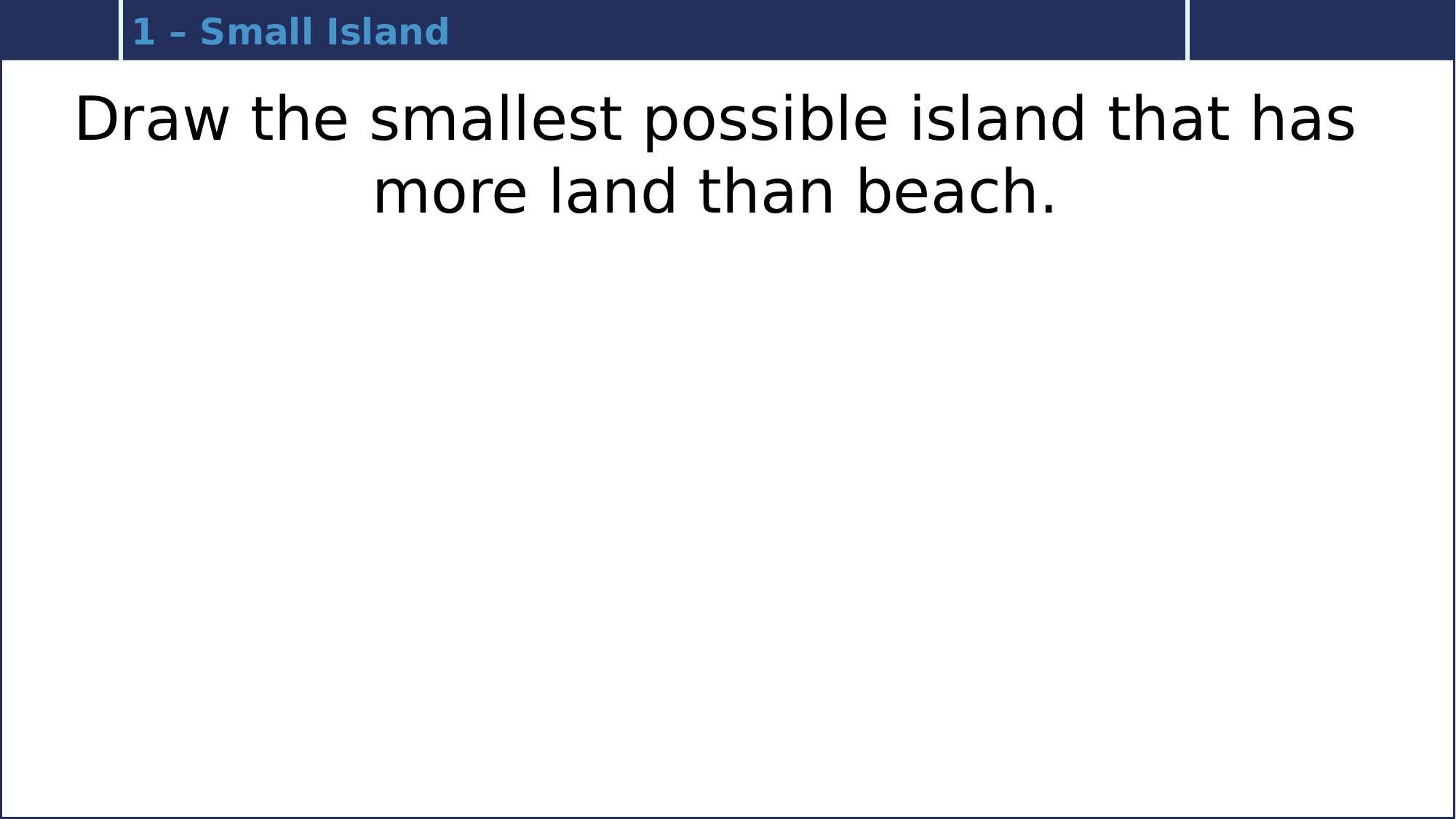

1 – Small Island
Draw the smallest possible island that has more land than beach.